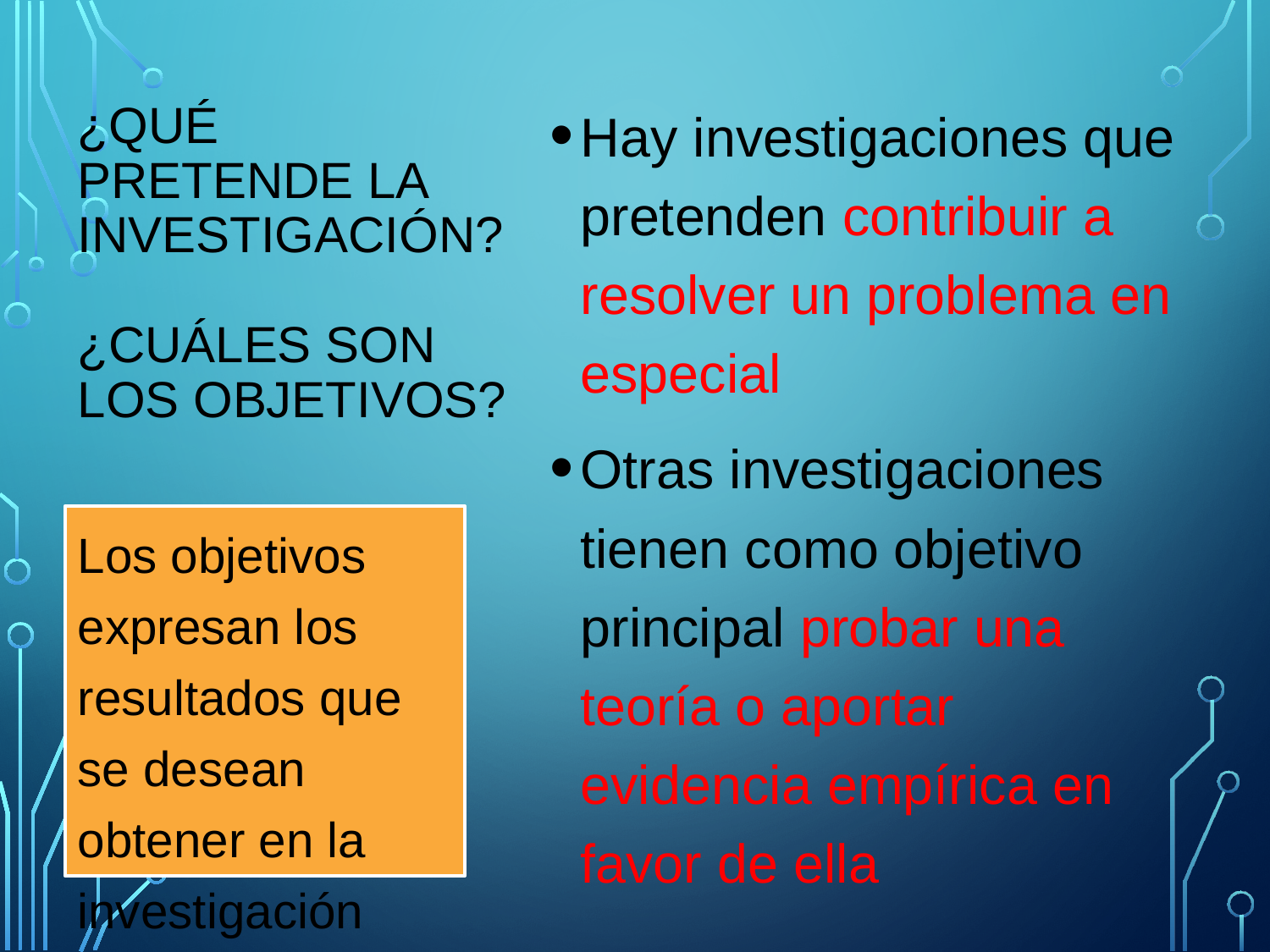

Hay investigaciones que pretenden contribuir a resolver un problema en especial
Otras investigaciones tienen como objetivo principal probar una teoría o aportar evidencia empírica en favor de ella

# ¿Qué pretende la investigación? ¿cuáles son los objetivos?
Los objetivos expresan los resultados que se desean obtener en la investigación